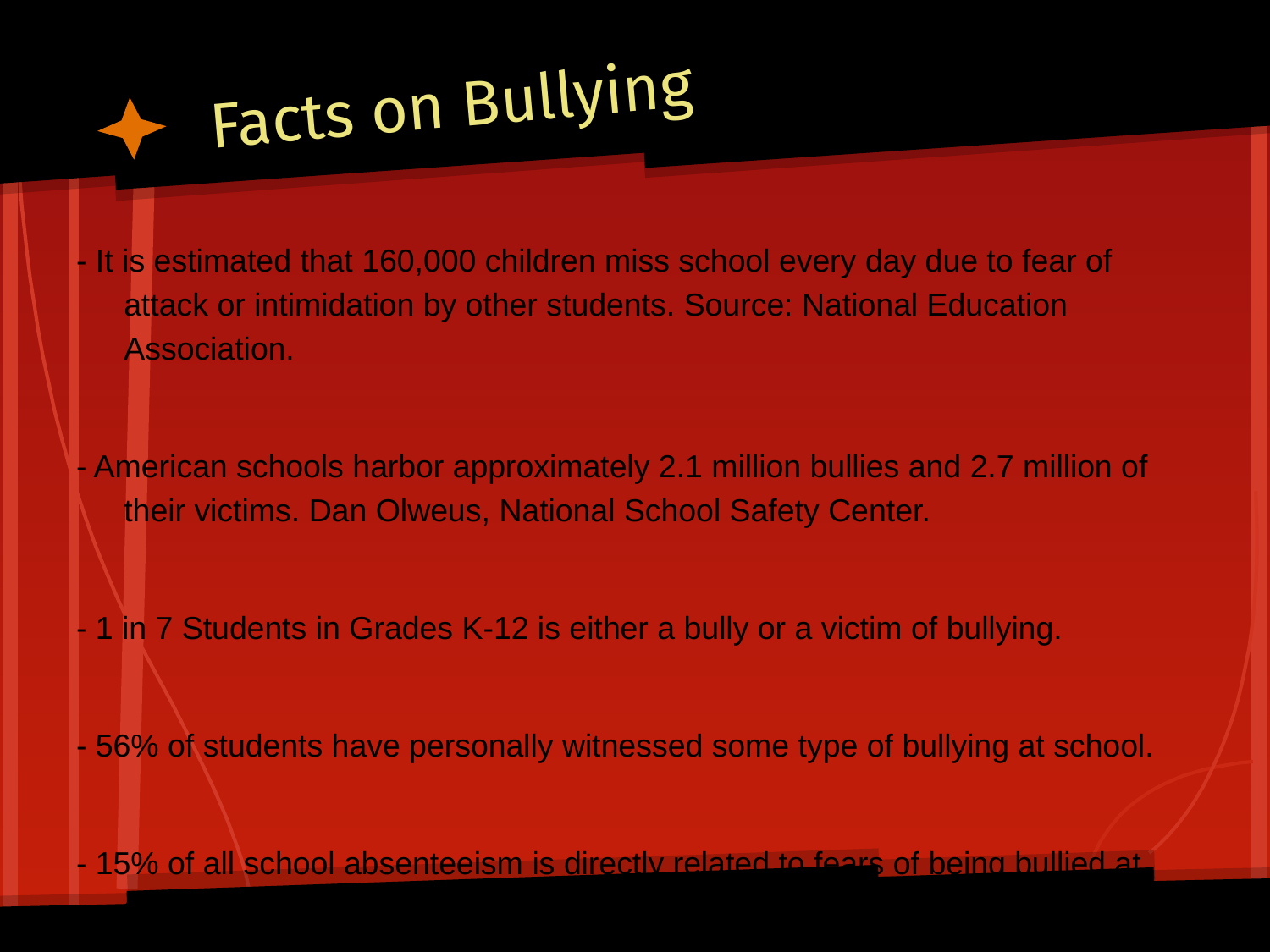

# Facts on Bullying
- It is estimated that 160,000 children miss school every day due to fear of attack or intimidation by other students. Source: National Education Association.

- American schools harbor approximately 2.1 million bullies and 2.7 million of their victims. Dan Olweus, National School Safety Center.

- 1 in 7 Students in Grades K-12 is either a bully or a victim of bullying.

- 56% of students have personally witnessed some type of bullying at school.

- 15% of all school absenteeism is directly related to fears of being bullied at school.

- 71% of students report incidents of bullying as a problem at their school.